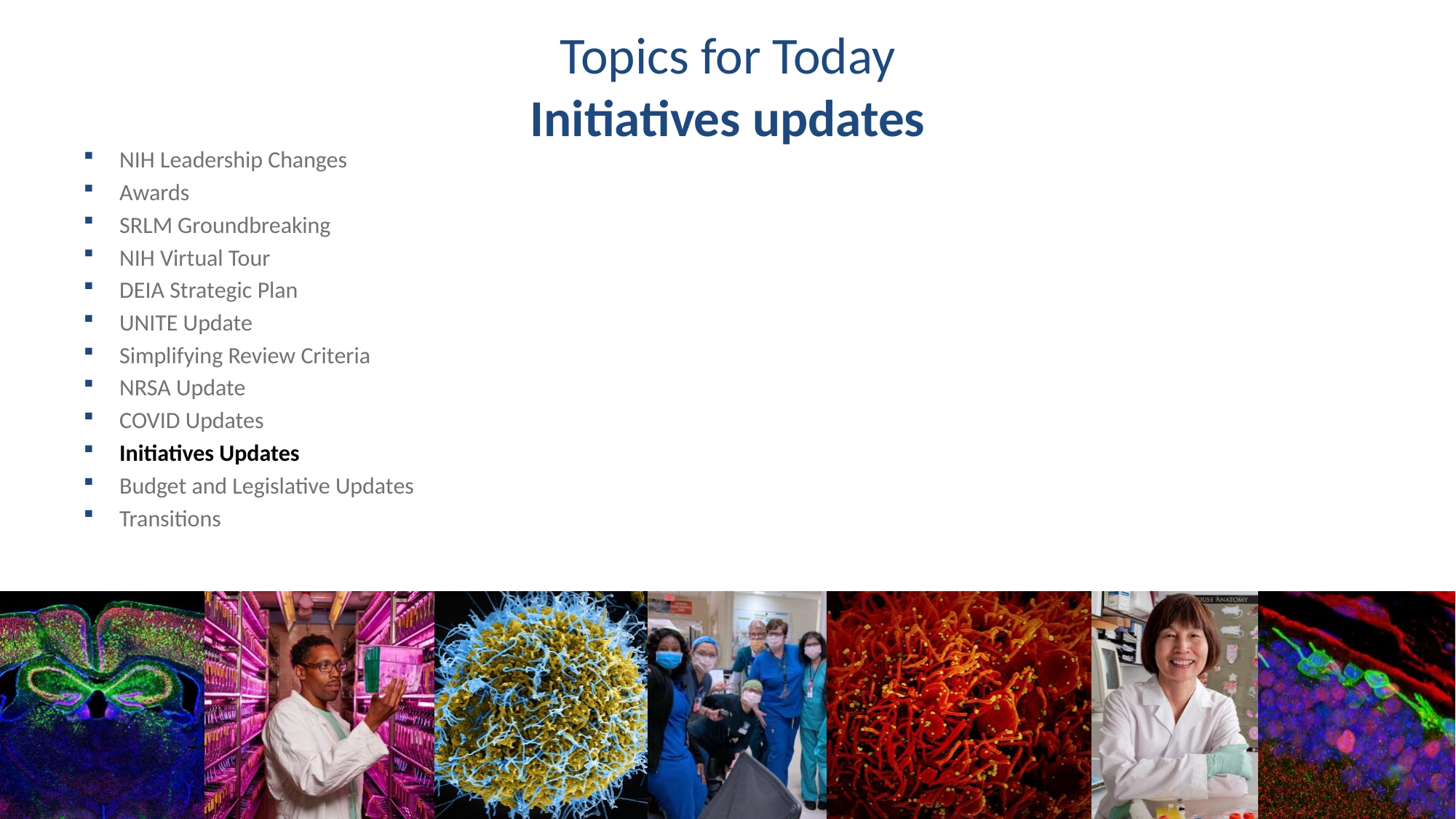

Topics for Today
Initiatives updates
NIH Leadership Changes
Awards
SRLM Groundbreaking
NIH Virtual Tour
DEIA Strategic Plan
UNITE Update
Simplifying Review Criteria
NRSA Update
COVID Updates
Initiatives Updates
Budget and Legislative Updates
Transitions